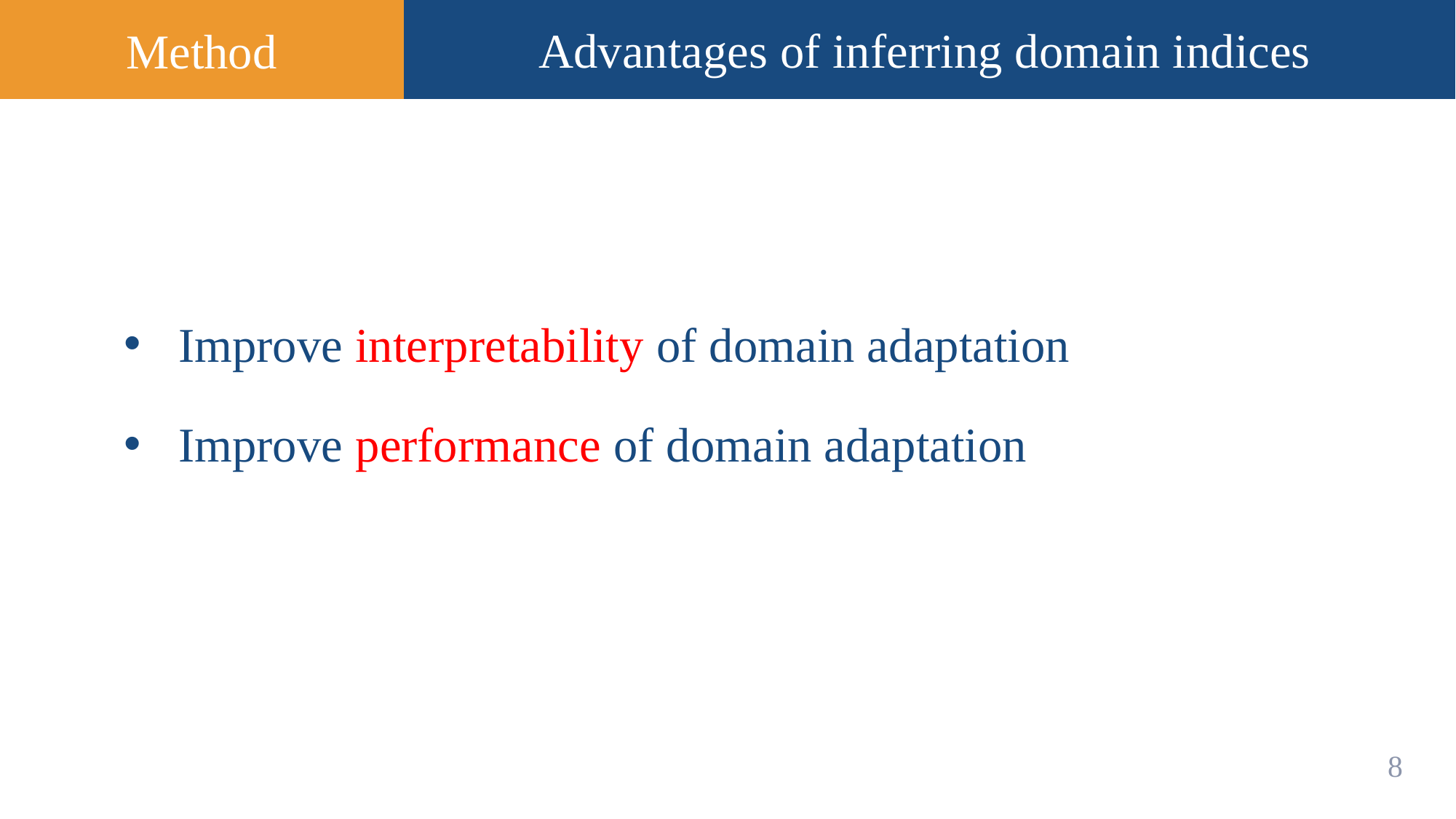

Method
Advantages of inferring domain indices
Improve interpretability of domain adaptation
Improve performance of domain adaptation
8